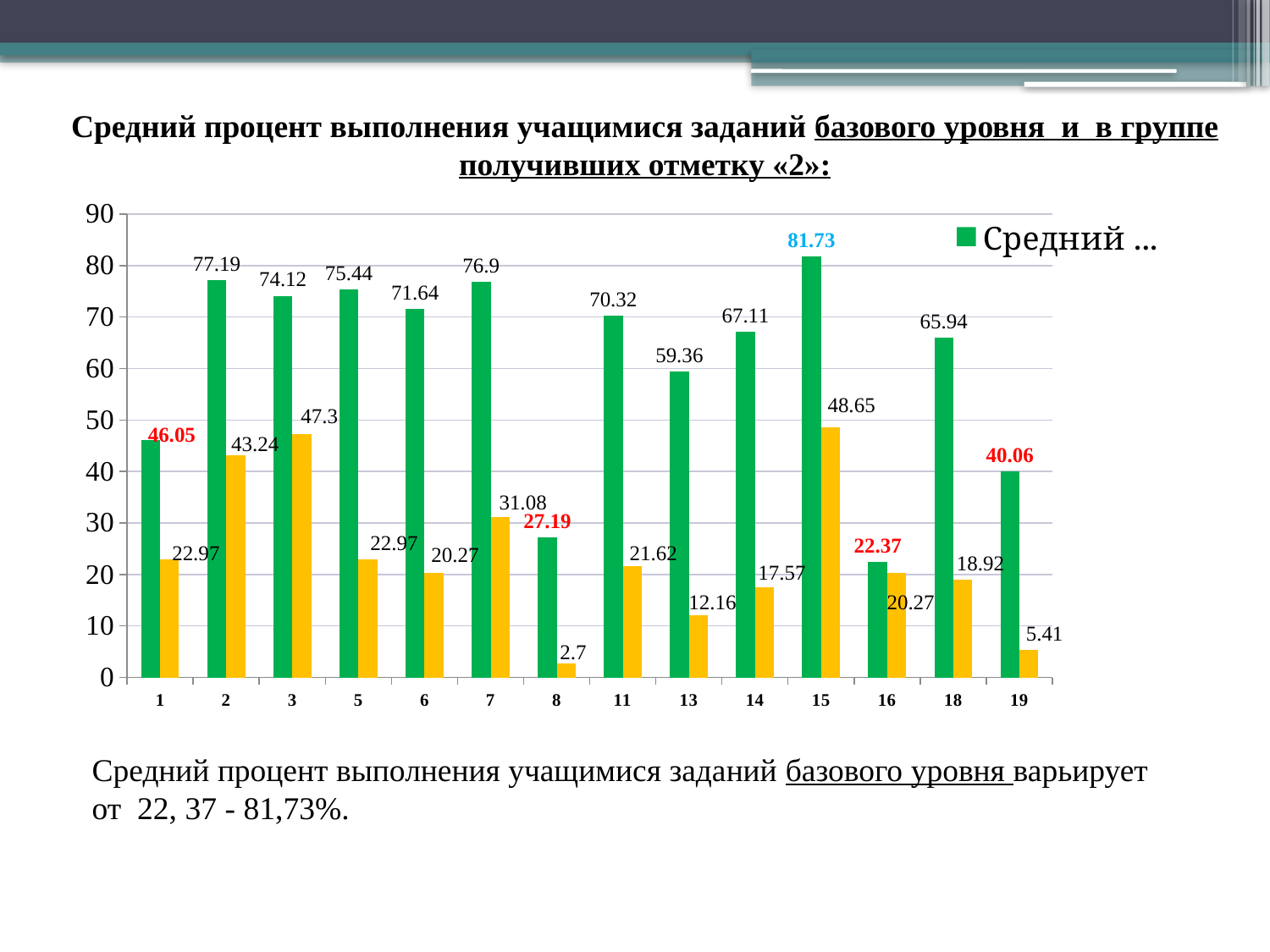

Средний процент выполнения учащимися заданий базового уровня  и  в группе получивших отметку «2»:

### Chart

| Category | Средний % выполнения задания | В группе "2" |
|---|---|---|
| 1 | 46.05 | 22.97 |
| 2 | 77.19 | 43.24 |
| 3 | 74.11999999999999 | 47.3 |
| 5 | 75.44000000000003 | 22.97 |
| 6 | 71.64 | 20.27 |
| 7 | 76.9 | 31.08 |
| 8 | 27.19 | 2.7 |
| 11 | 70.32 | 21.62 |
| 13 | 59.36 | 12.16 |
| 14 | 67.11 | 17.57 |
| 15 | 81.73 | 48.65 |
| 16 | 22.37 | 20.27 |
| 18 | 65.94000000000003 | 18.92 |
| 19 | 40.06 | 5.41 |
Средний процент выполнения учащимися заданий базового уровня варьирует от  22, 37 - 81,73%.